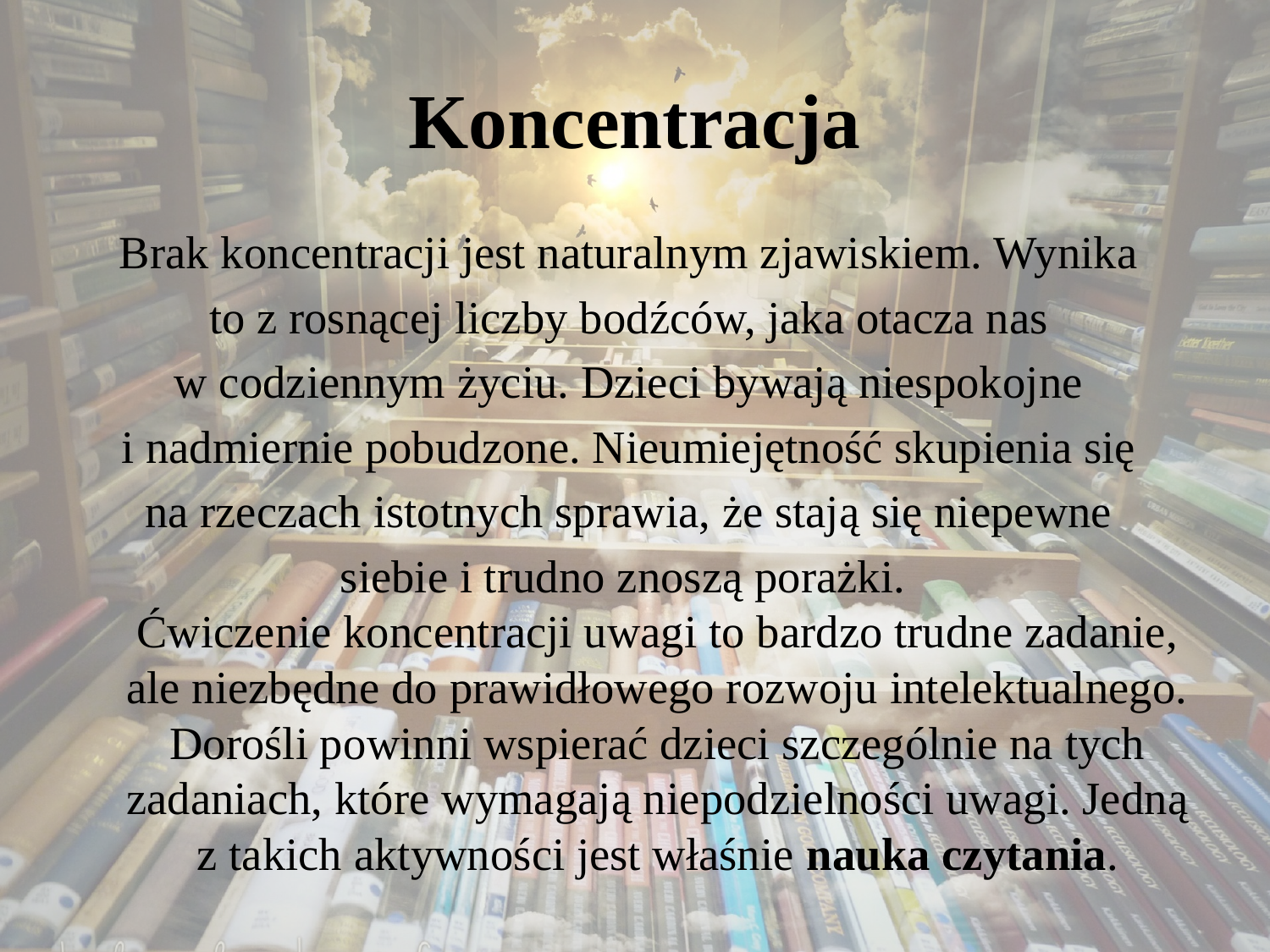

# Koncentracja
Brak koncentracji jest naturalnym zjawiskiem. Wynika
to z rosnącej liczby bodźców, jaka otacza nas
w codziennym życiu. Dzieci bywają niespokojne
i nadmiernie pobudzone. Nieumiejętność skupienia się
na rzeczach istotnych sprawia, że stają się niepewne
siebie i trudno znoszą porażki. 
Ćwiczenie koncentracji uwagi to bardzo trudne zadanie, ale niezbędne do prawidłowego rozwoju intelektualnego. Dorośli powinni wspierać dzieci szczególnie na tych zadaniach, które wymagają niepodzielności uwagi. Jedną z takich aktywności jest właśnie nauka czytania.